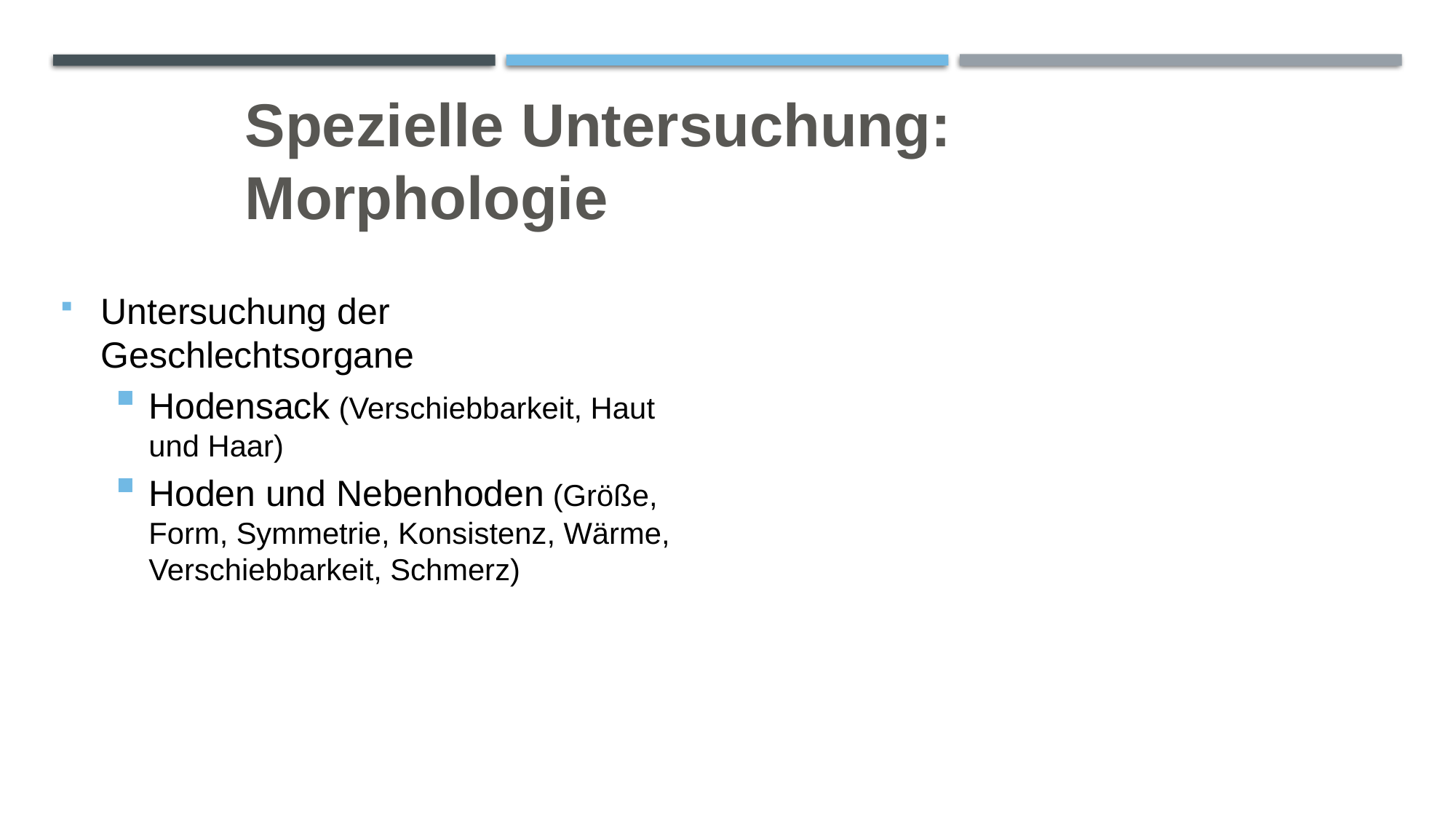

Spezielle Untersuchung: Morphologie
Untersuchung der Geschlechtsorgane
Hodensack (Verschiebbarkeit, Haut und Haar)
Hoden und Nebenhoden (Größe, Form, Symmetrie, Konsistenz, Wärme, Verschiebbarkeit, Schmerz)